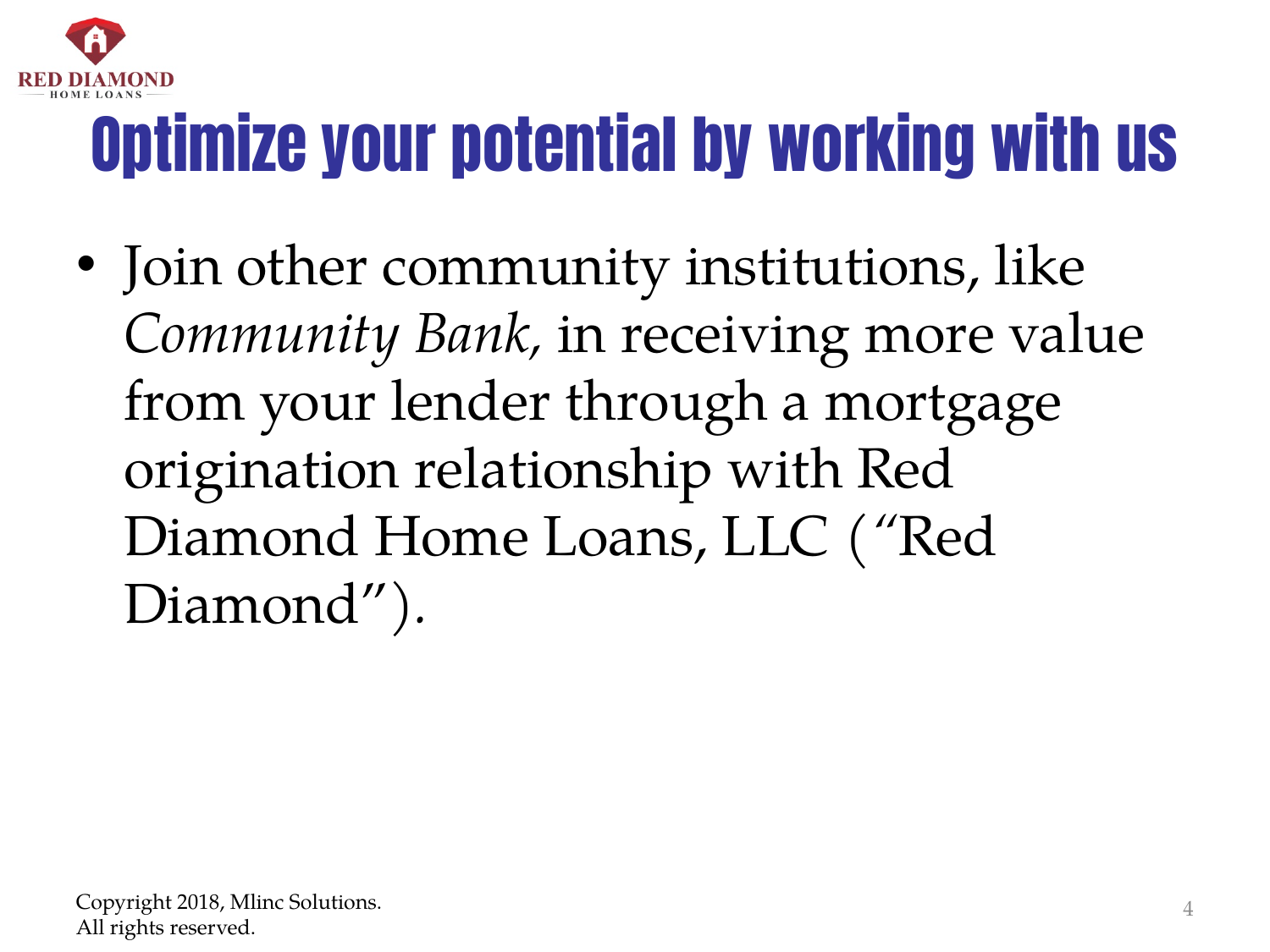

# Optimize your potential by working with us
Join other community institutions, like Community Bank, in receiving more value from your lender through a mortgage origination relationship with Red Diamond Home Loans, LLC (“Red Diamond”).

4